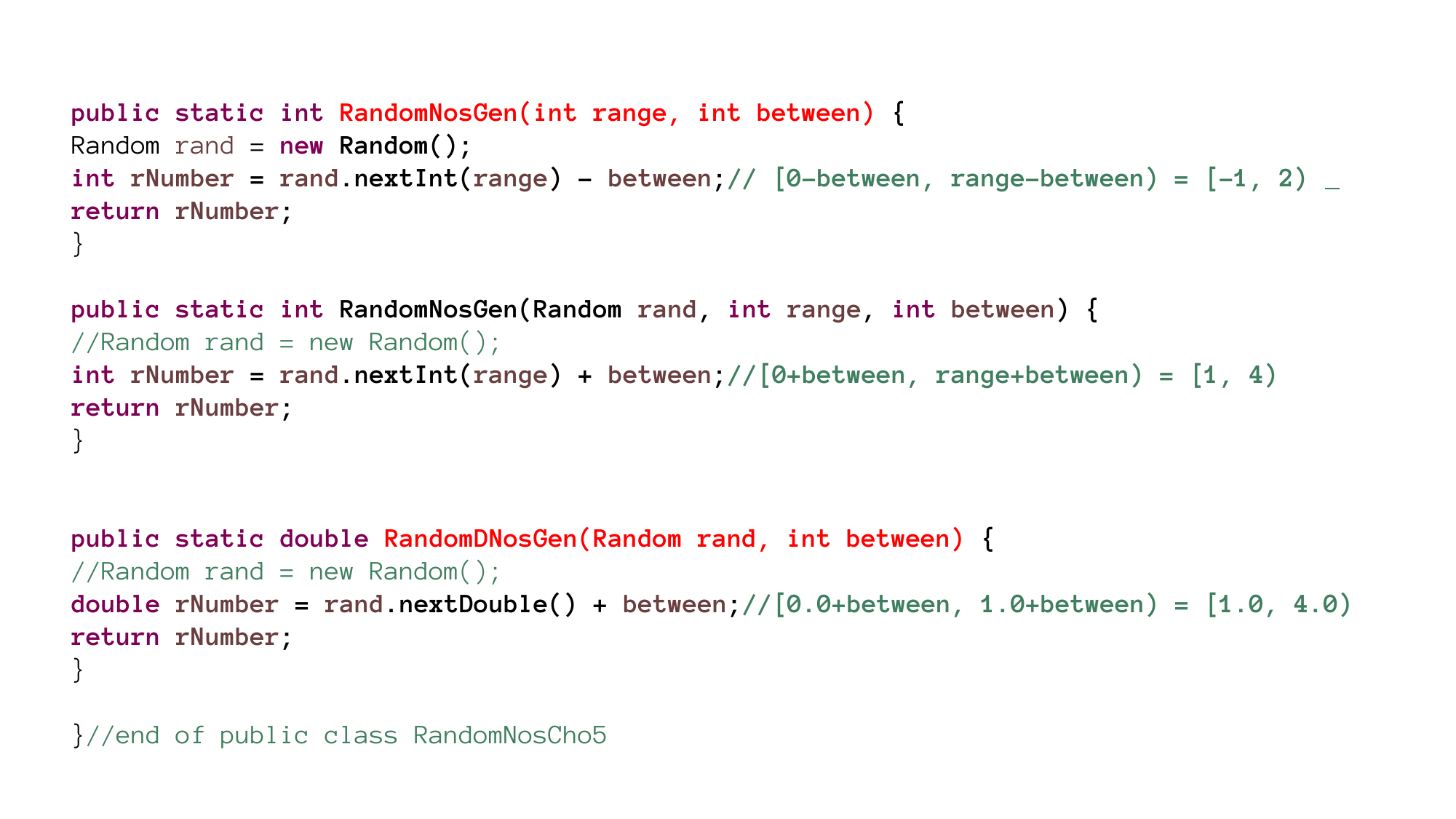

public static int RandomNosGen(int range, int between) {
Random rand = new Random();
int rNumber = rand.nextInt(range) - between;// [0-between, range-between) = [-1, 2)
return rNumber;
}

public static int RandomNosGen(Random rand, int range, int between) {
//Random rand = new Random();
int rNumber = rand.nextInt(range) + between;//[0+between, range+between) = [1, 4)
return rNumber;
}

public static double RandomDNosGen(Random rand, int between) {
//Random rand = new Random();
double rNumber = rand.nextDouble() + between;//[0.0+between, 1.0+between) = [1.0, 4.0)
return rNumber;
}

}//end of public class RandomNosCho5